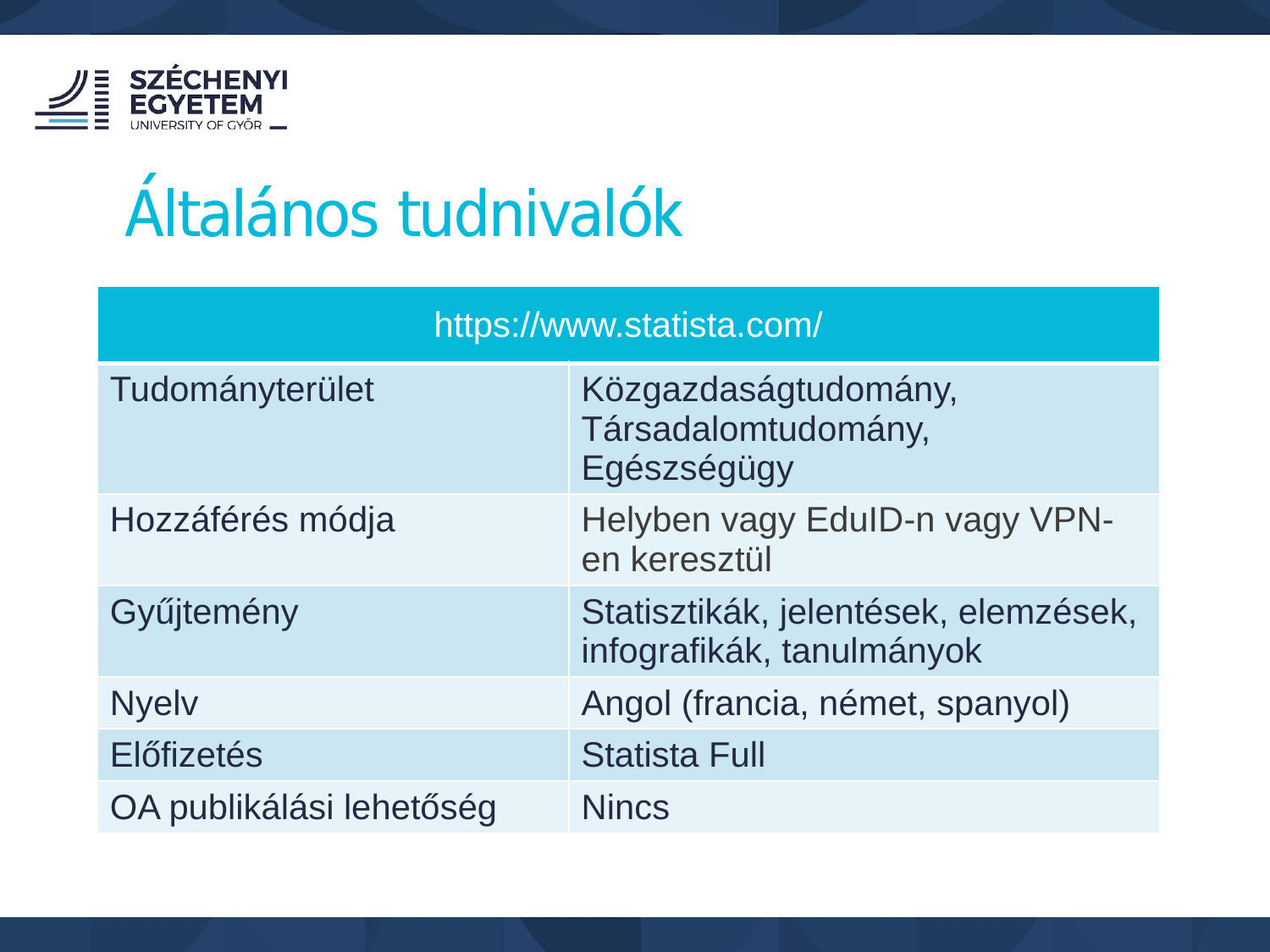

Általános tudnivalók
| https://www.statista.com/ |  |
| --- | --- |
| Tudományterület | Közgazdaságtudomány, Társadalomtudomány, Egészségügy |
| Hozzáférés módja | Helyben vagy EduID-n vagy VPN-en keresztül |
| Gyűjtemény | Statisztikák, jelentések, elemzések, infografikák, tanulmányok |
| Nyelv | Angol (francia, német, spanyol) |
| Előfizetés | Statista Full |
| OA publikálási lehetőség | Nincs |